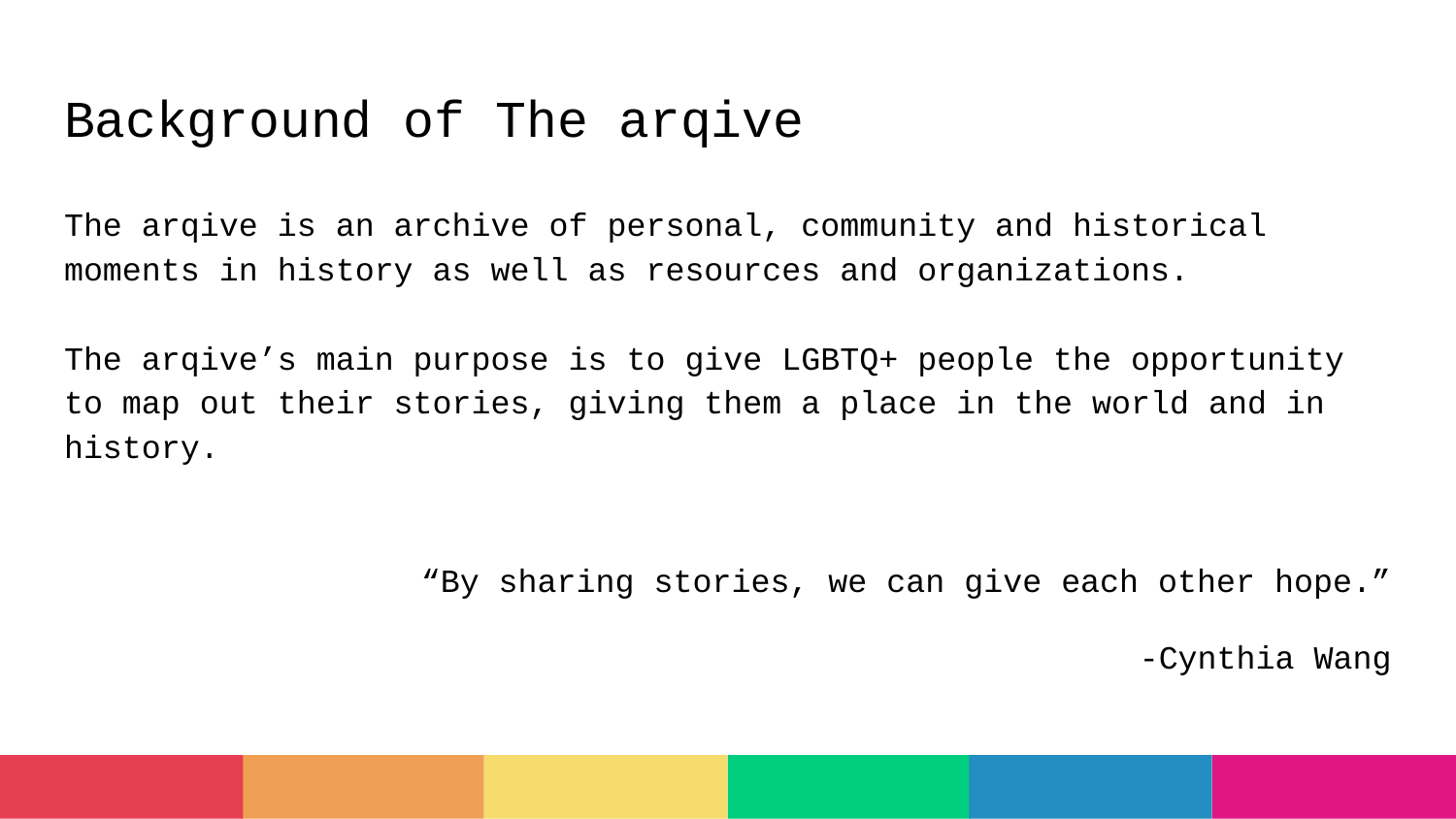

# Background of The arqive
The arqive is an archive of personal, community and historical moments in history as well as resources and organizations.

The arqive’s main purpose is to give LGBTQ+ people the opportunity to map out their stories, giving them a place in the world and in history.

“By sharing stories, we can give each other hope.”
-Cynthia Wang